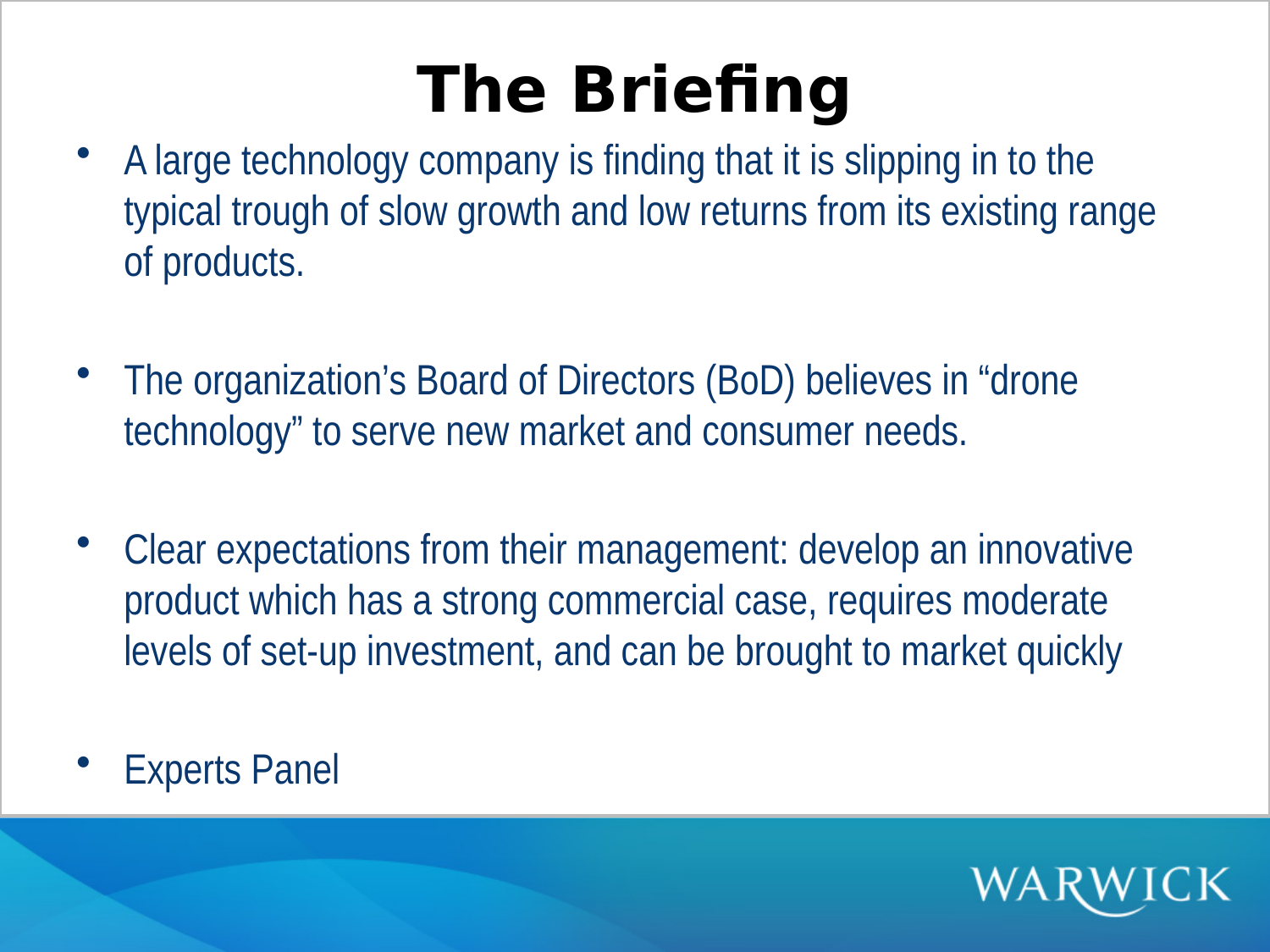

# The Briefing
A large technology company is finding that it is slipping in to the typical trough of slow growth and low returns from its existing range of products.

The organization’s Board of Directors (BoD) believes in “drone technology” to serve new market and consumer needs.

Clear expectations from their management: develop an innovative product which has a strong commercial case, requires moderate levels of set-up investment, and can be brought to market quickly

Experts Panel